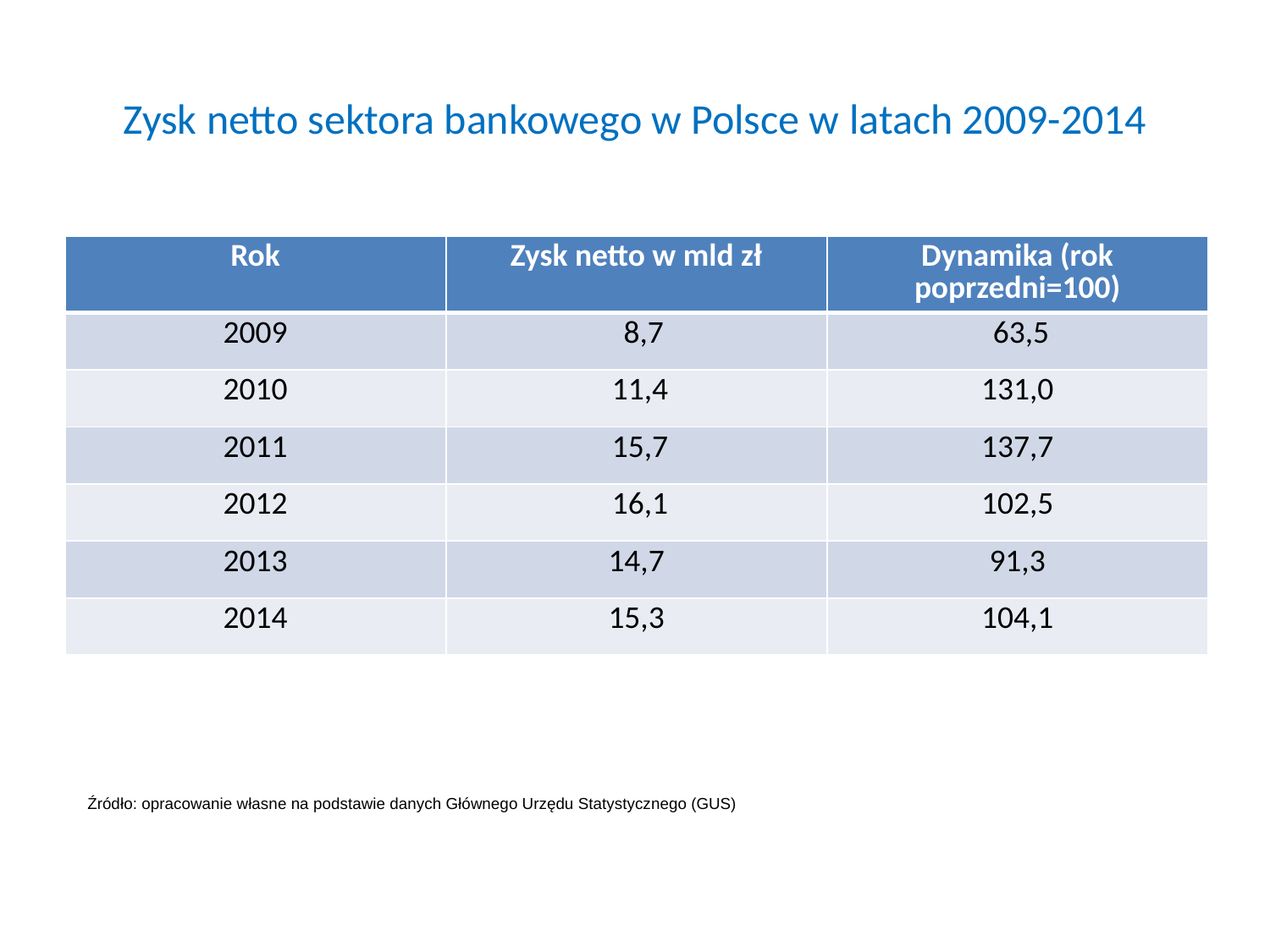

# Zysk netto sektora bankowego w Polsce w latach 2009-2014
| Rok | Zysk netto w mld zł | Dynamika (rok poprzedni=100) |
| --- | --- | --- |
| 2009 | 8,7 | 63,5 |
| 2010 | 11,4 | 131,0 |
| 2011 | 15,7 | 137,7 |
| 2012 | 16,1 | 102,5 |
| 2013 | 14,7 | 91,3 |
| 2014 | 15,3 | 104,1 |
Źródło: opracowanie własne na podstawie danych Głównego Urzędu Statystycznego (GUS)